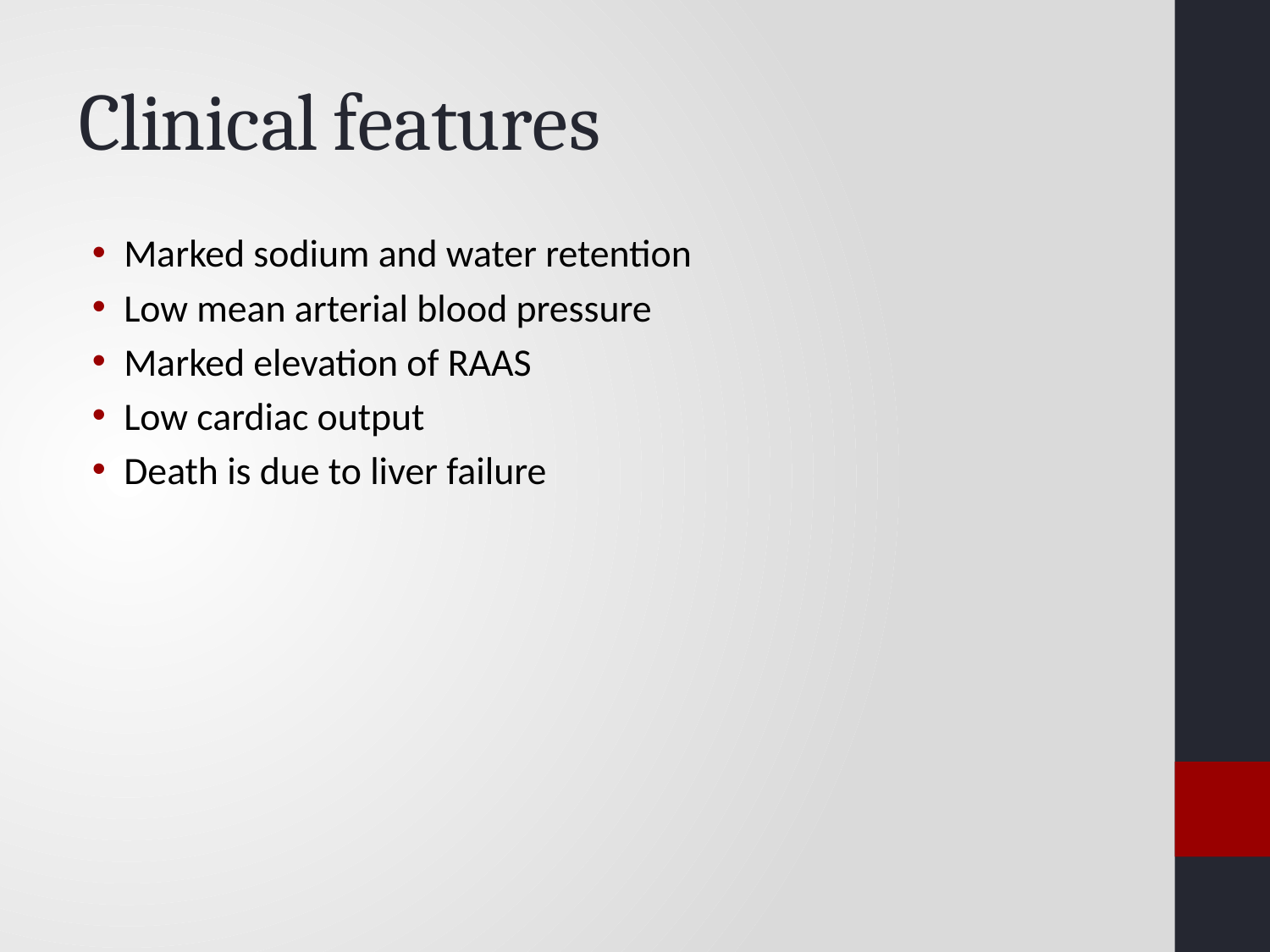

# Clinical features
Marked sodium and water retention
Low mean arterial blood pressure
Marked elevation of RAAS
Low cardiac output
Death is due to liver failure